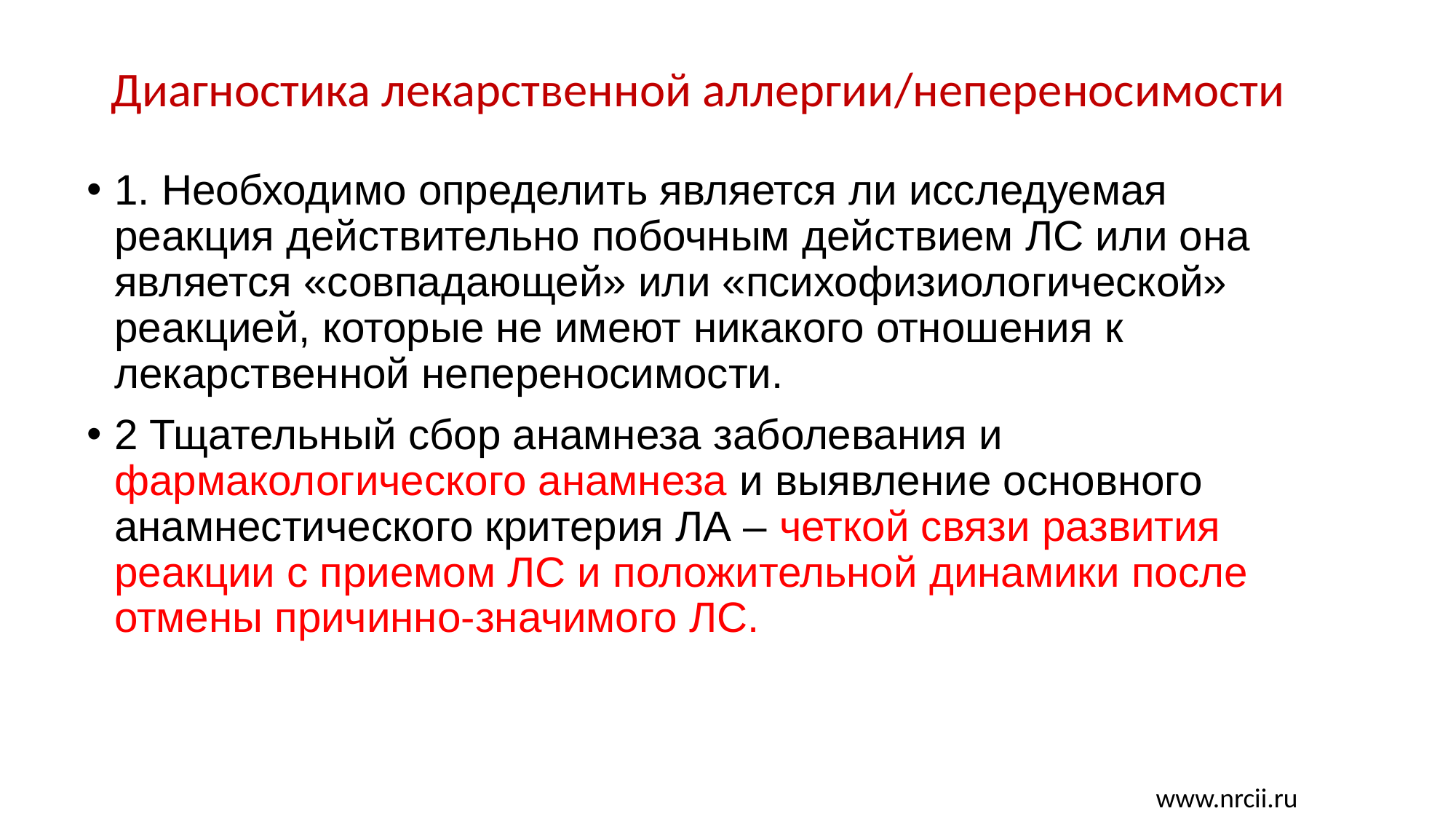

Диагностика лекарственной аллергии/непереносимости
1. Необходимо определить является ли исследуемая реакция действительно побочным действием ЛС или она является «совпадающей» или «психофизиологической» реакцией, которые не имеют никакого отношения к лекарственной непереносимости.
2 Тщательный сбор анамнеза заболевания и фармакологического анамнеза и выявление основного анамнестического критерия ЛА – четкой связи развития реакции с приемом ЛС и положительной динамики после отмены причинно-значимого ЛС.

www.nrcii.ru